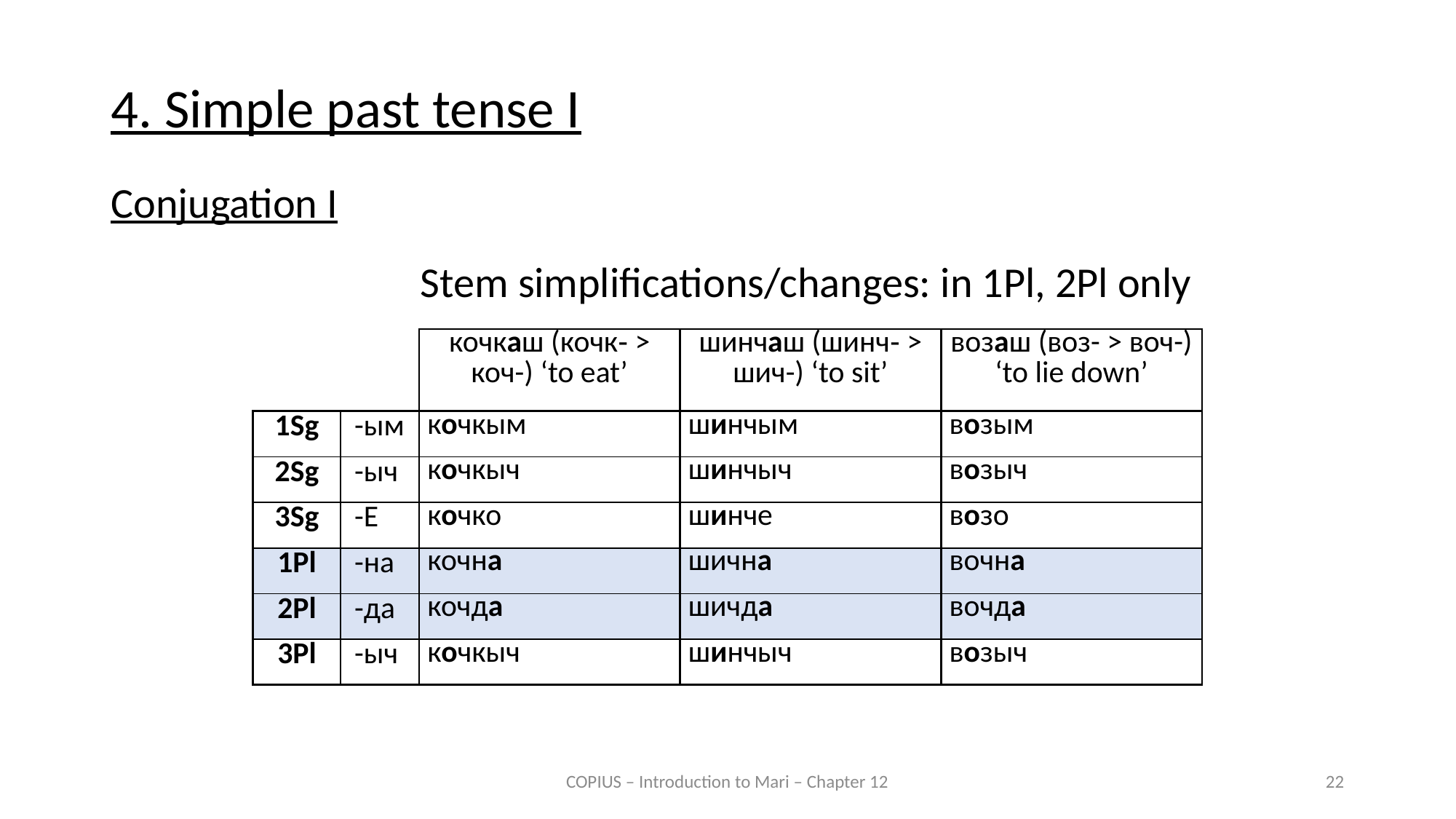

4. Simple past tense I
Conjugation I

Stem simplifications/changes: in 1Pl, 2Pl only
|  |  | кочкаш (кочк‑ > коч-) ‘to eat’ | шинчаш (шинч‑ > шич-) ‘to sit’ | возаш (воз- > воч-) ‘to lie down’ |
| --- | --- | --- | --- | --- |
| 1Sg | -ым | кочкым | шинчым | возым |
| 2Sg | -ыч | кочкыч | шинчыч | возыч |
| 3Sg | -Е | кочко | шинче | возо |
| 1Pl | -на | кочна | шична | вочна |
| 2Pl | -да | кочда | шичда | вочда |
| 3Pl | -ыч | кочкыч | шинчыч | возыч |
COPIUS – Introduction to Mari – Chapter 12
22